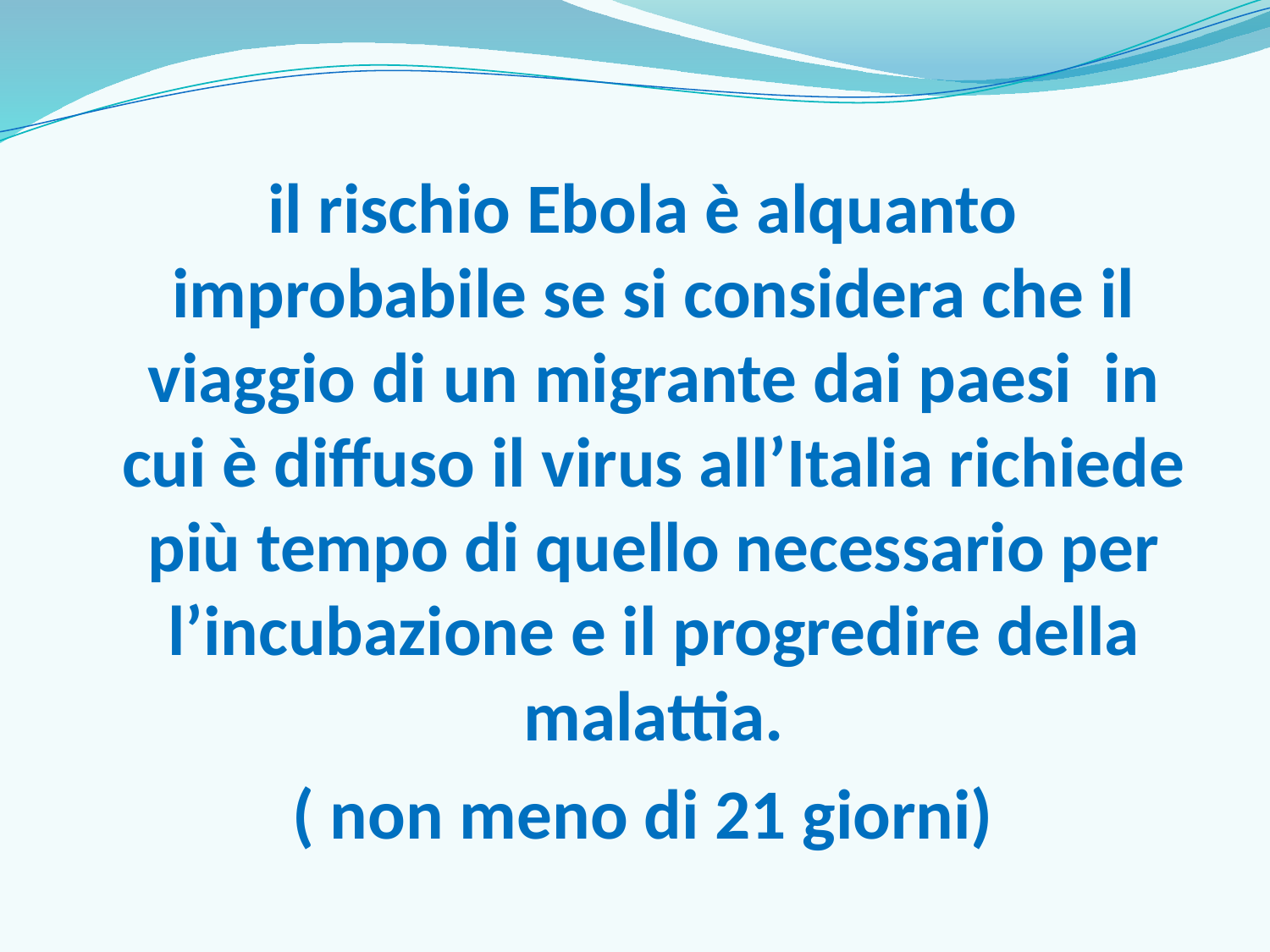

il rischio Ebola è alquanto improbabile se si considera che il viaggio di un migrante dai paesi  in cui è diffuso il virus all’Italia richiede più tempo di quello necessario per l’incubazione e il progredire della malattia.
 ( non meno di 21 giorni)